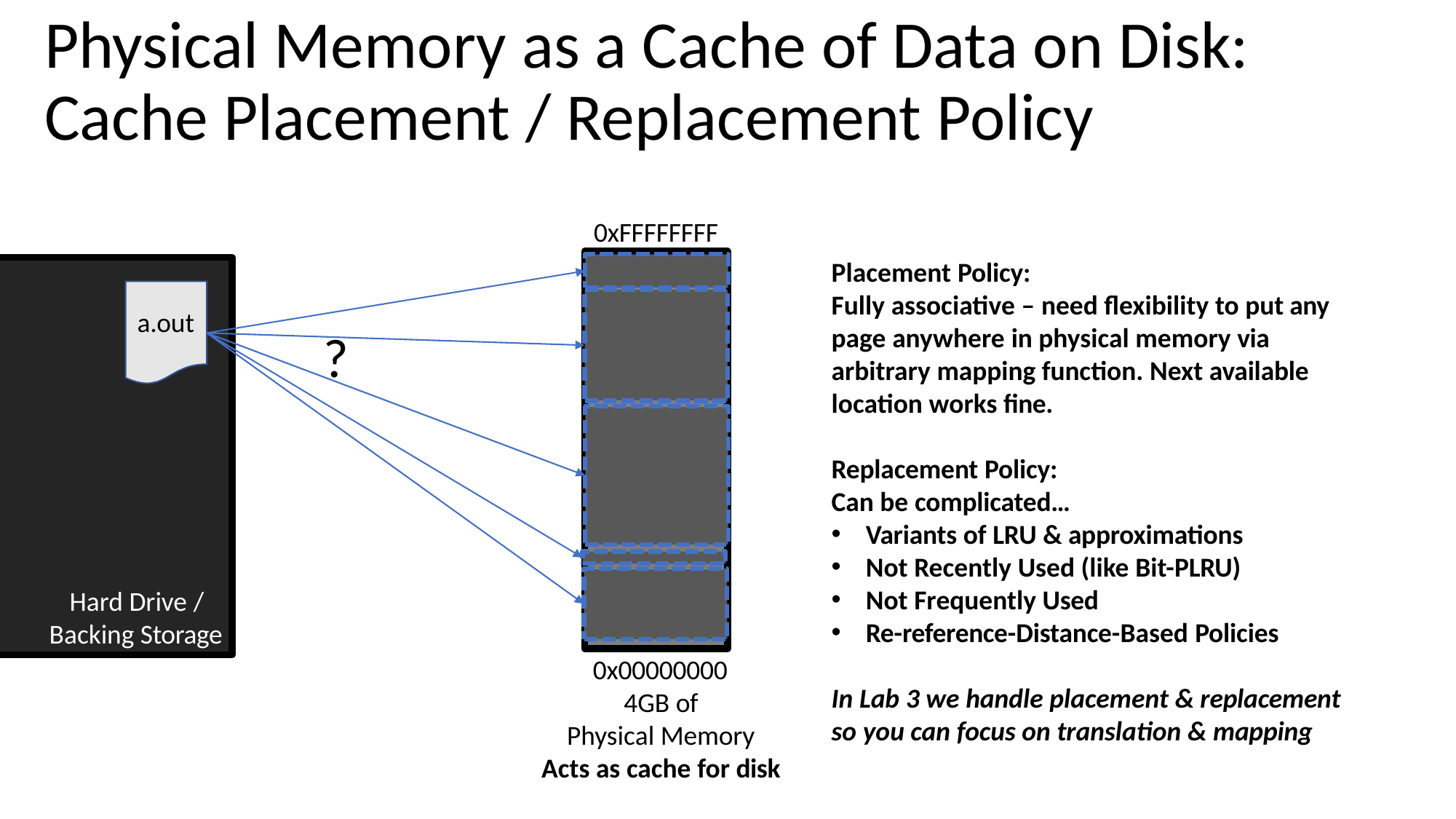

# Physical Memory as a Cache of Data on Disk: Cache Placement / Replacement Policy
0xFFFFFFFF

Placement Policy:
Fully associative – need flexibility to put any page anywhere in physical memory via arbitrary mapping function. Next available location works fine.

a.out
?

Replacement Policy:
Can be complicated…
Variants of LRU & approximations
Not Recently Used (like Bit-PLRU)
Not Frequently Used
Re-reference-Distance-Based Policies

Hard Drive / Backing Storage

0x00000000
4GB of
In Lab 3 we handle placement & replacement
so you can focus on translation & mapping
Physical Memory
Acts as cache for disk